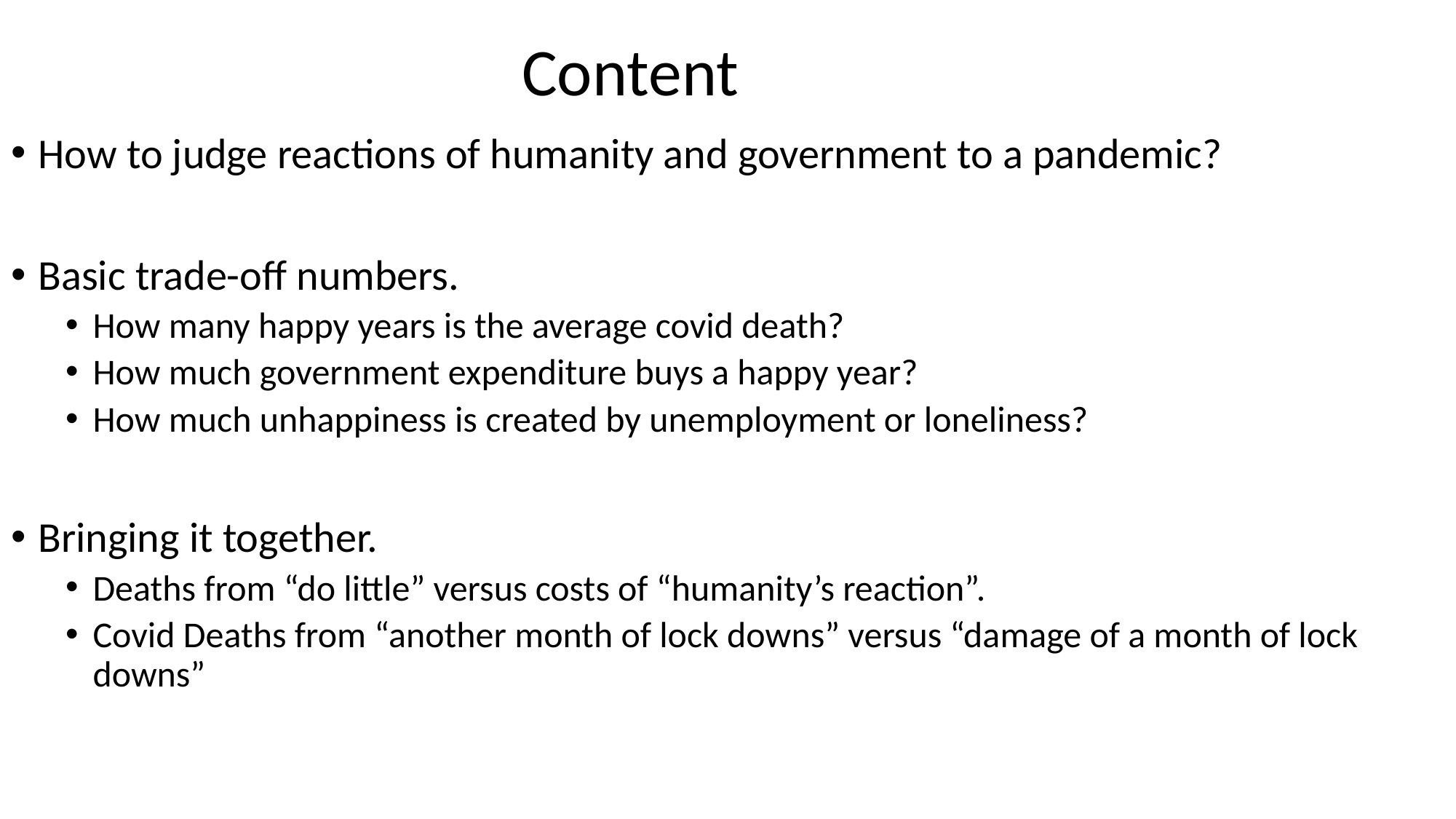

# Content
How to judge reactions of humanity and government to a pandemic?

Basic trade-off numbers.
How many happy years is the average covid death?
How much government expenditure buys a happy year?
How much unhappiness is created by unemployment or loneliness?

Bringing it together.
Deaths from “do little” versus costs of “humanity’s reaction”.
Covid Deaths from “another month of lock downs” versus “damage of a month of lock downs”